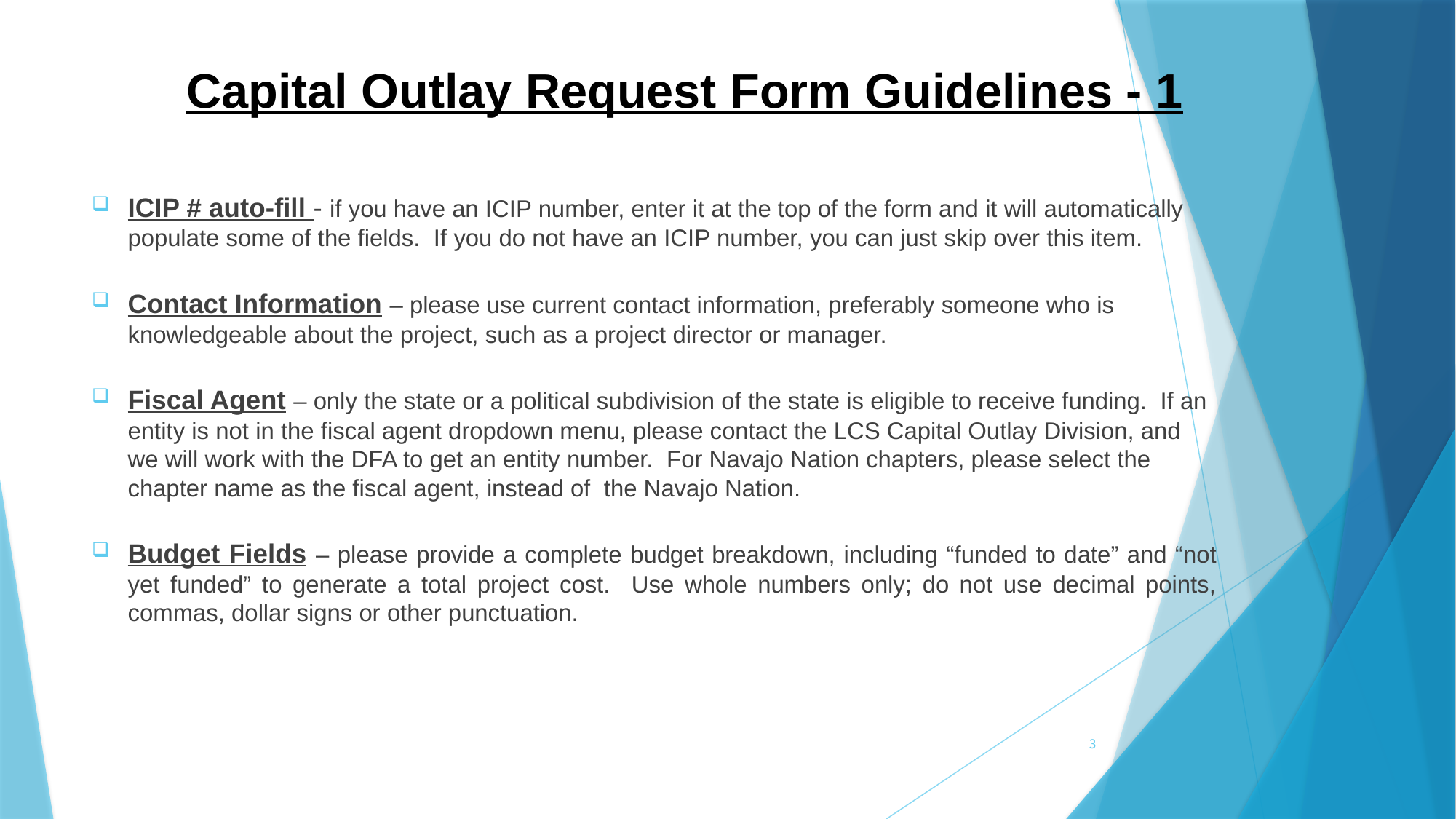

# Capital Outlay Request Form Guidelines - 1
ICIP # auto-fill - if you have an ICIP number, enter it at the top of the form and it will automatically populate some of the fields.  If you do not have an ICIP number, you can just skip over this item.

Contact Information – please use current contact information, preferably someone who is knowledgeable about the project, such as a project director or manager.

Fiscal Agent – only the state or a political subdivision of the state is eligible to receive funding.  If an entity is not in the fiscal agent dropdown menu, please contact the LCS Capital Outlay Division, and we will work with the DFA to get an entity number.  For Navajo Nation chapters, please select the chapter name as the fiscal agent, instead of  the Navajo Nation.

Budget Fields – please provide a complete budget breakdown, including “funded to date” and “not yet funded” to generate a total project cost.  Use whole numbers only; do not use decimal points, commas, dollar signs or other punctuation.

3